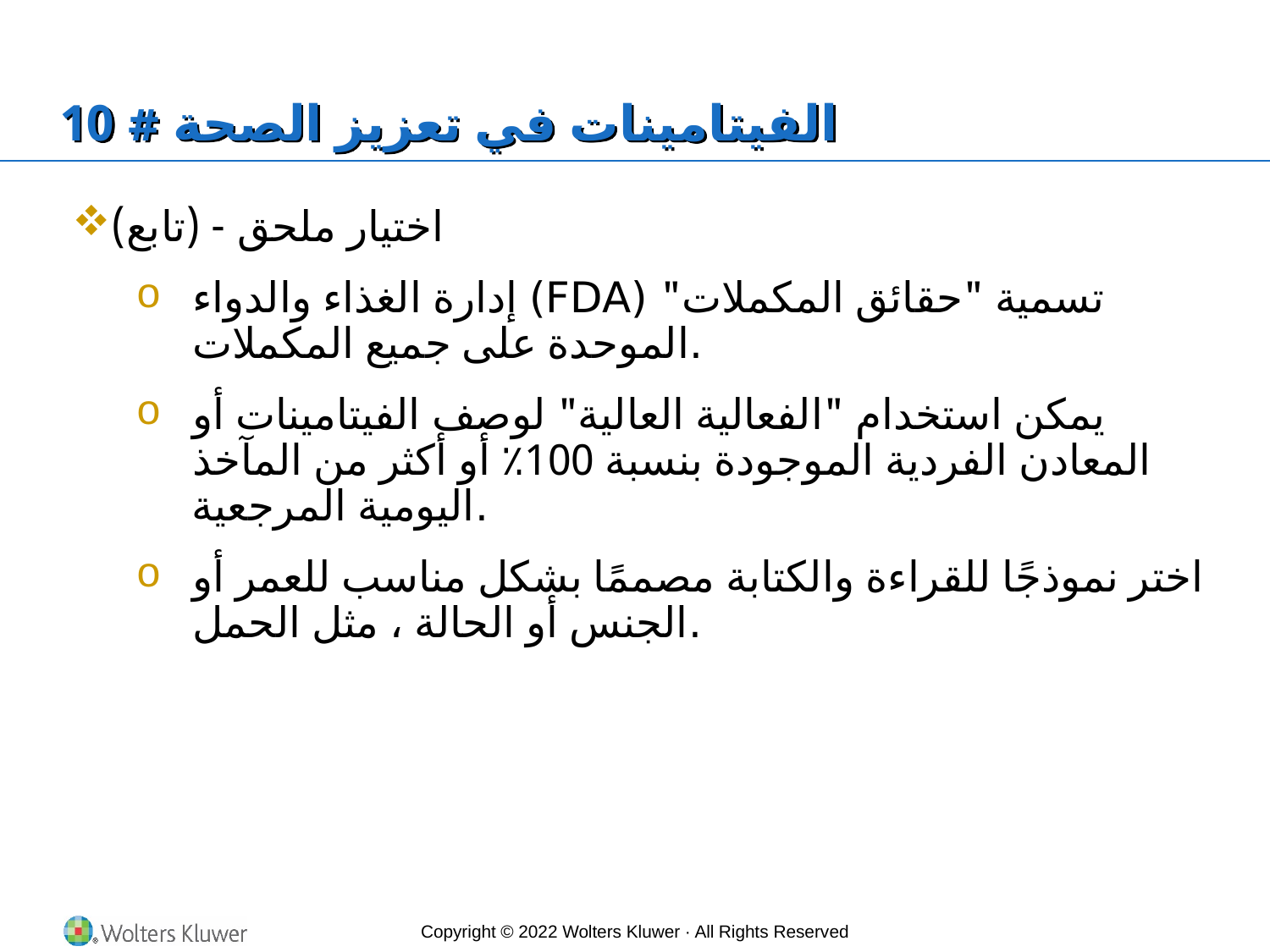

# الفيتامينات في تعزيز الصحة # 10
اختيار ملحق - (تابع)
إدارة الغذاء والدواء (FDA) تسمية "حقائق المكملات" الموحدة على جميع المكملات.
يمكن استخدام "الفعالية العالية" لوصف الفيتامينات أو المعادن الفردية الموجودة بنسبة 100٪ أو أكثر من المآخذ اليومية المرجعية.
اختر نموذجًا للقراءة والكتابة مصممًا بشكل مناسب للعمر أو الجنس أو الحالة ، مثل الحمل.